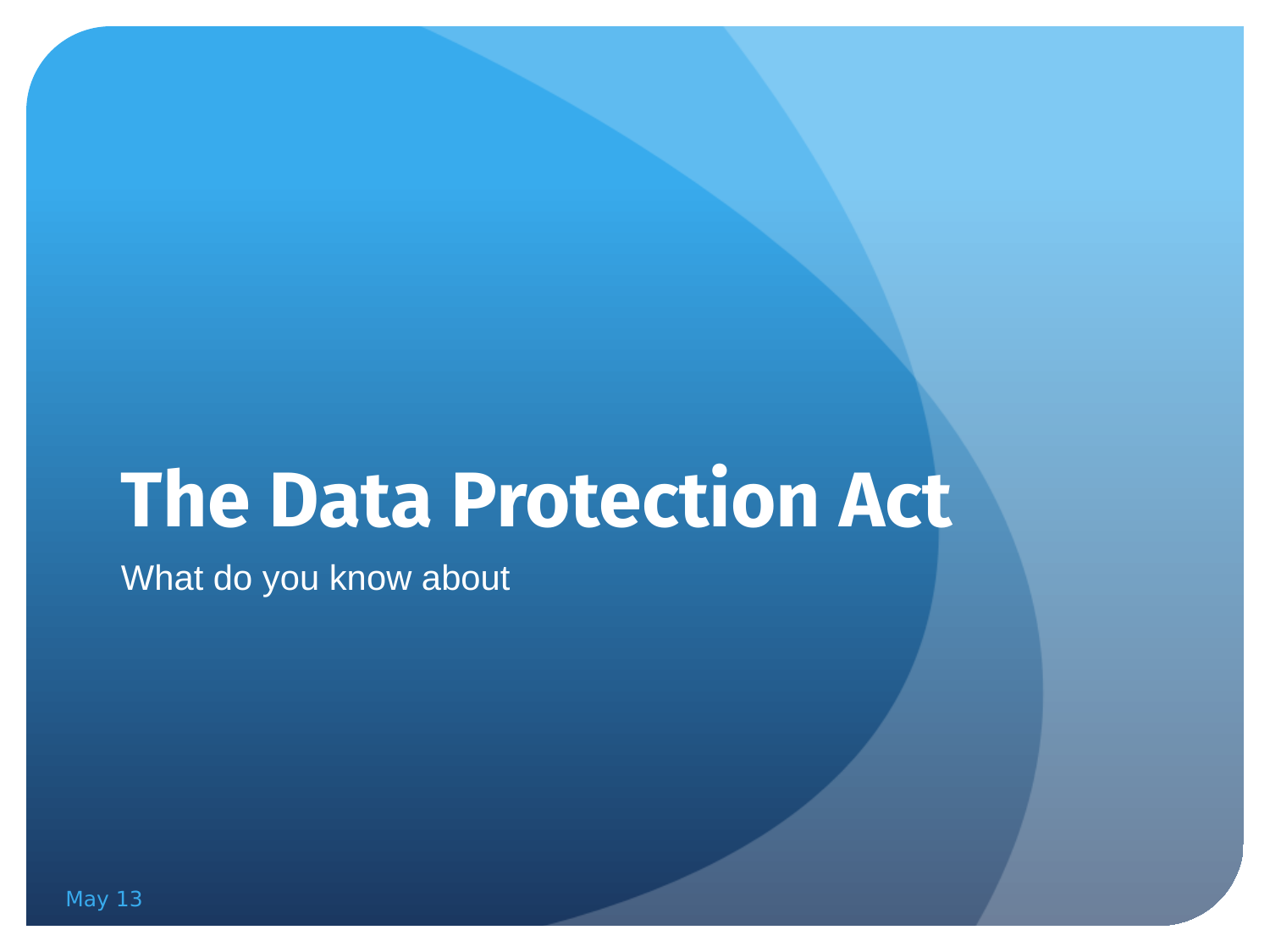

# The Data Protection Act
What do you know about
May 13